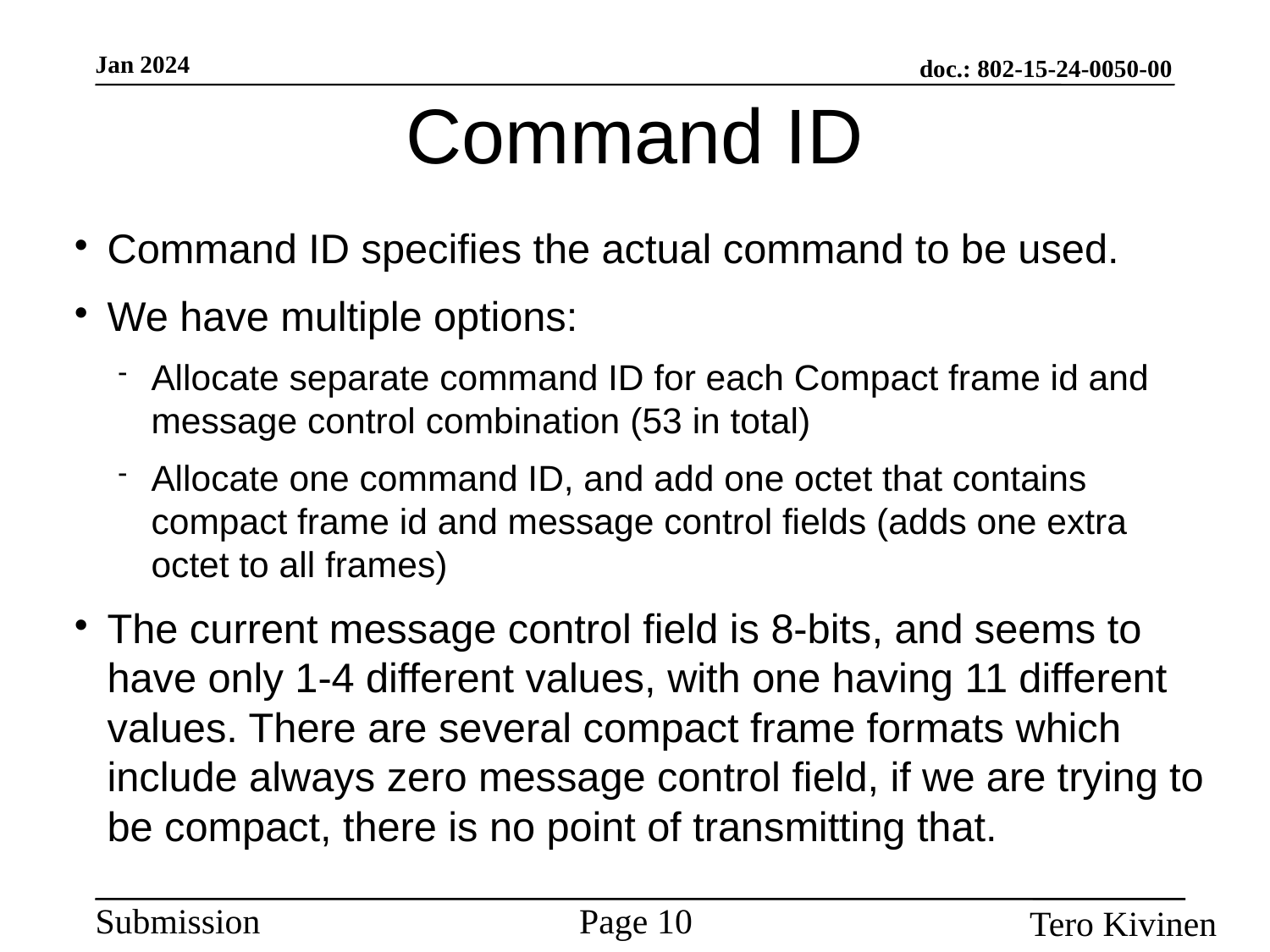

# Command ID
Command ID specifies the actual command to be used.
We have multiple options:
Allocate separate command ID for each Compact frame id and message control combination (53 in total)
Allocate one command ID, and add one octet that contains compact frame id and message control fields (adds one extra octet to all frames)
The current message control field is 8-bits, and seems to have only 1-4 different values, with one having 11 different values. There are several compact frame formats which include always zero message control field, if we are trying to be compact, there is no point of transmitting that.